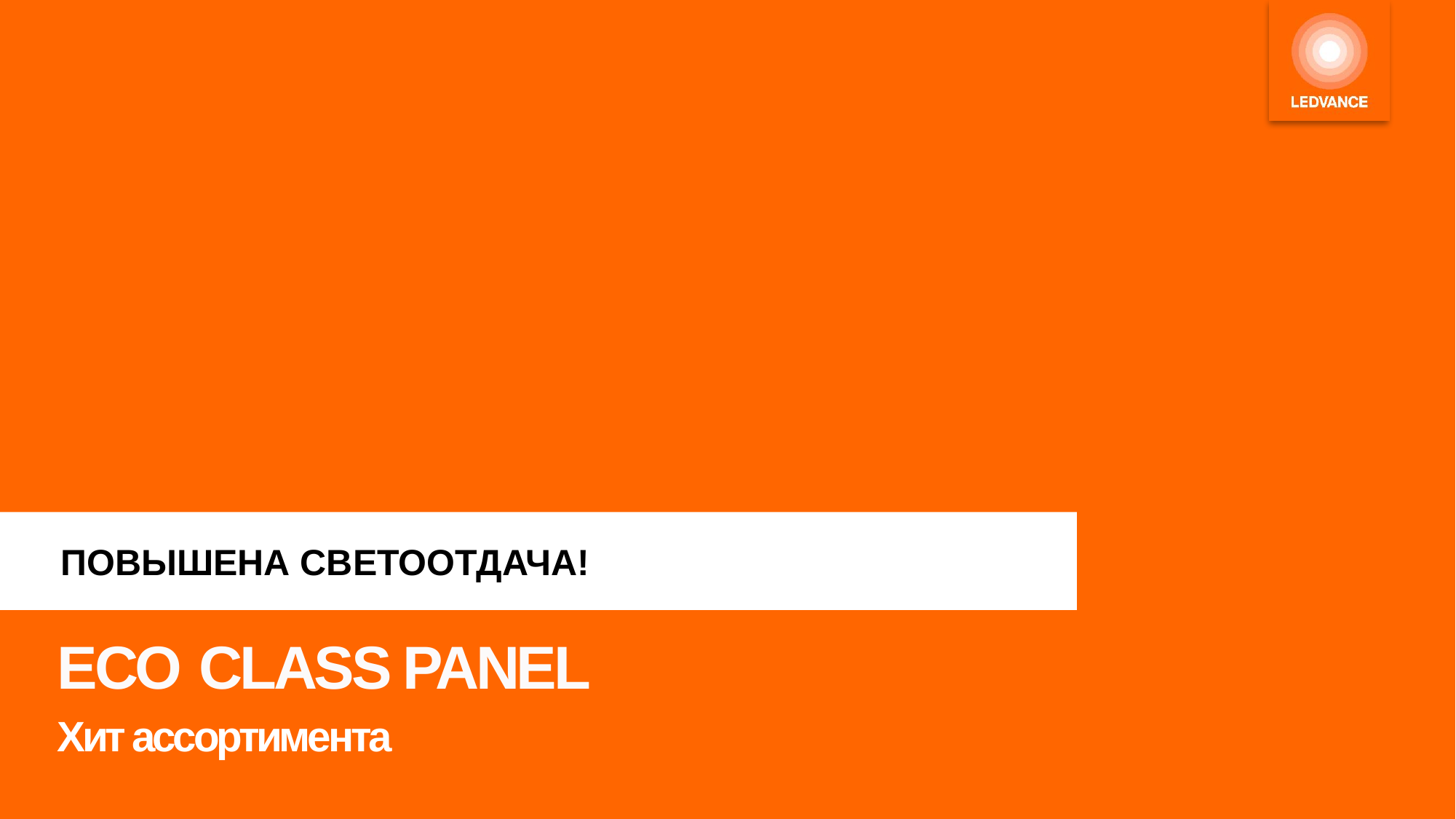

# ECO CLASS PANEL
      ПОВЫШЕНА СВЕТООТДАЧА!
Хит ассортимента